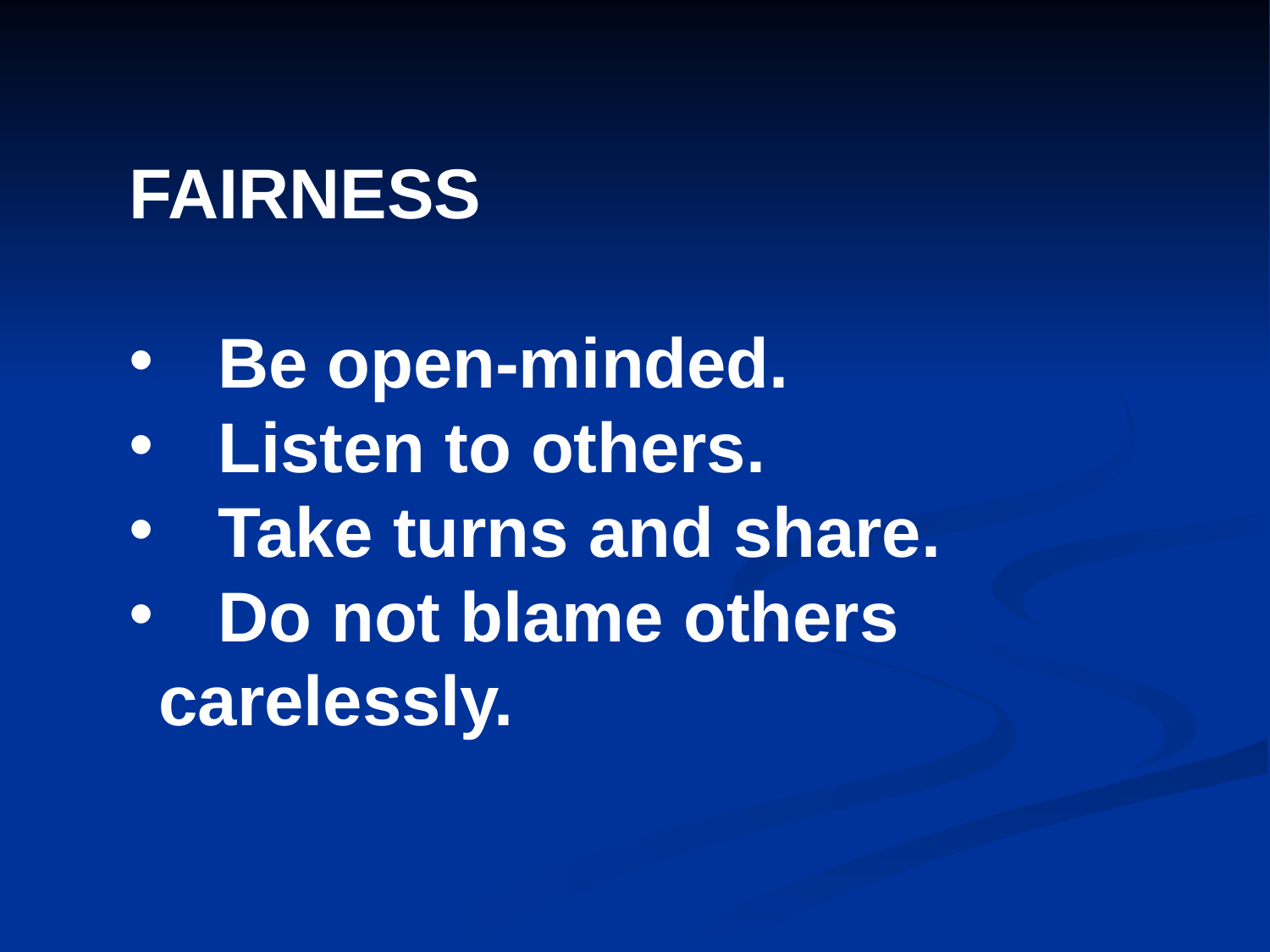

FAIRNESS

   Be open-minded.
   Listen to others.
   Take turns and share.
   Do not blame others carelessly.